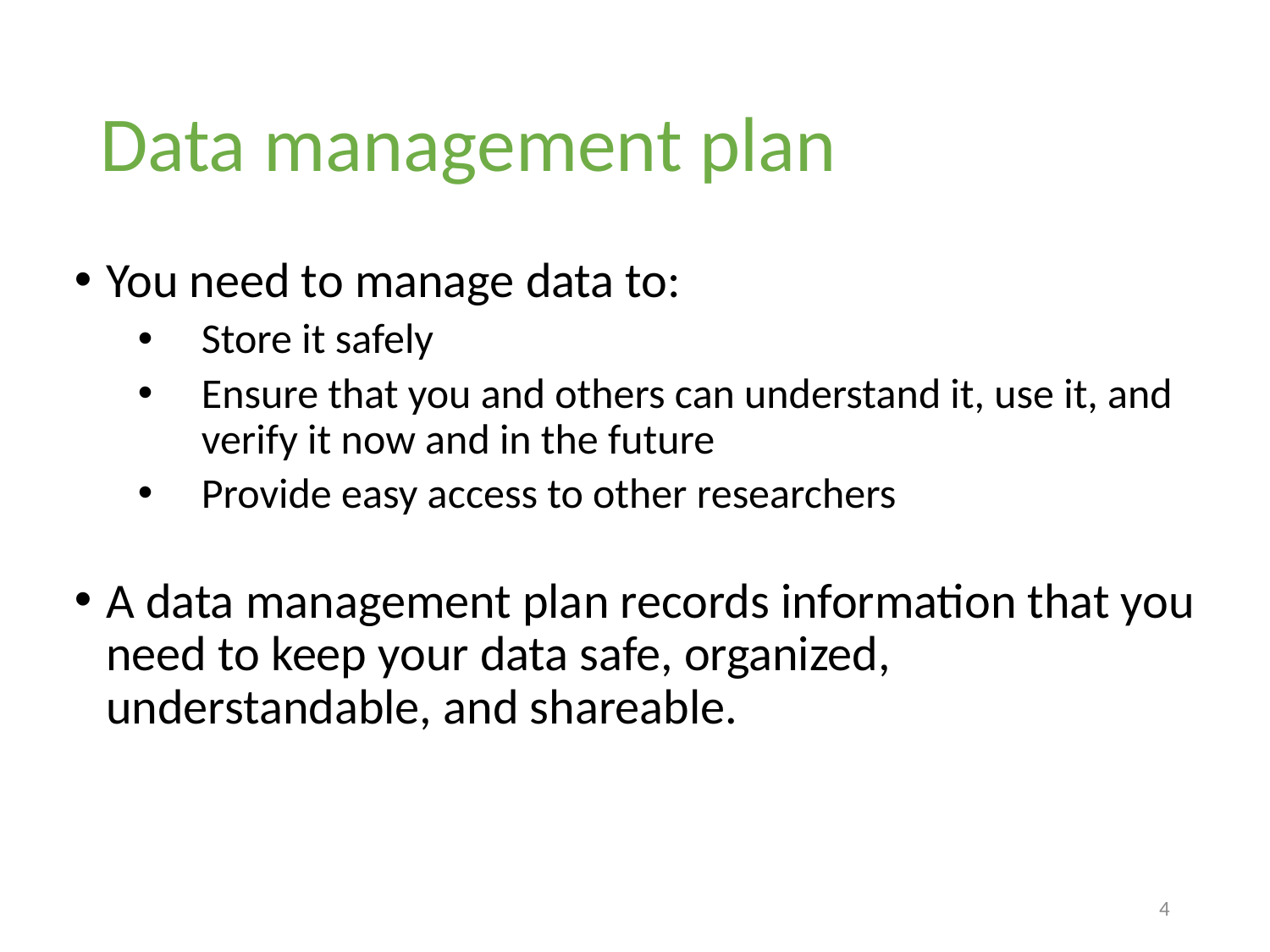

# Data management plan

You need to manage data to:
Store it safely
Ensure that you and others can understand it, use it, and verify it now and in the future
Provide easy access to other researchers

A data management plan records information that you need to keep your data safe, organized, understandable, and shareable.
4